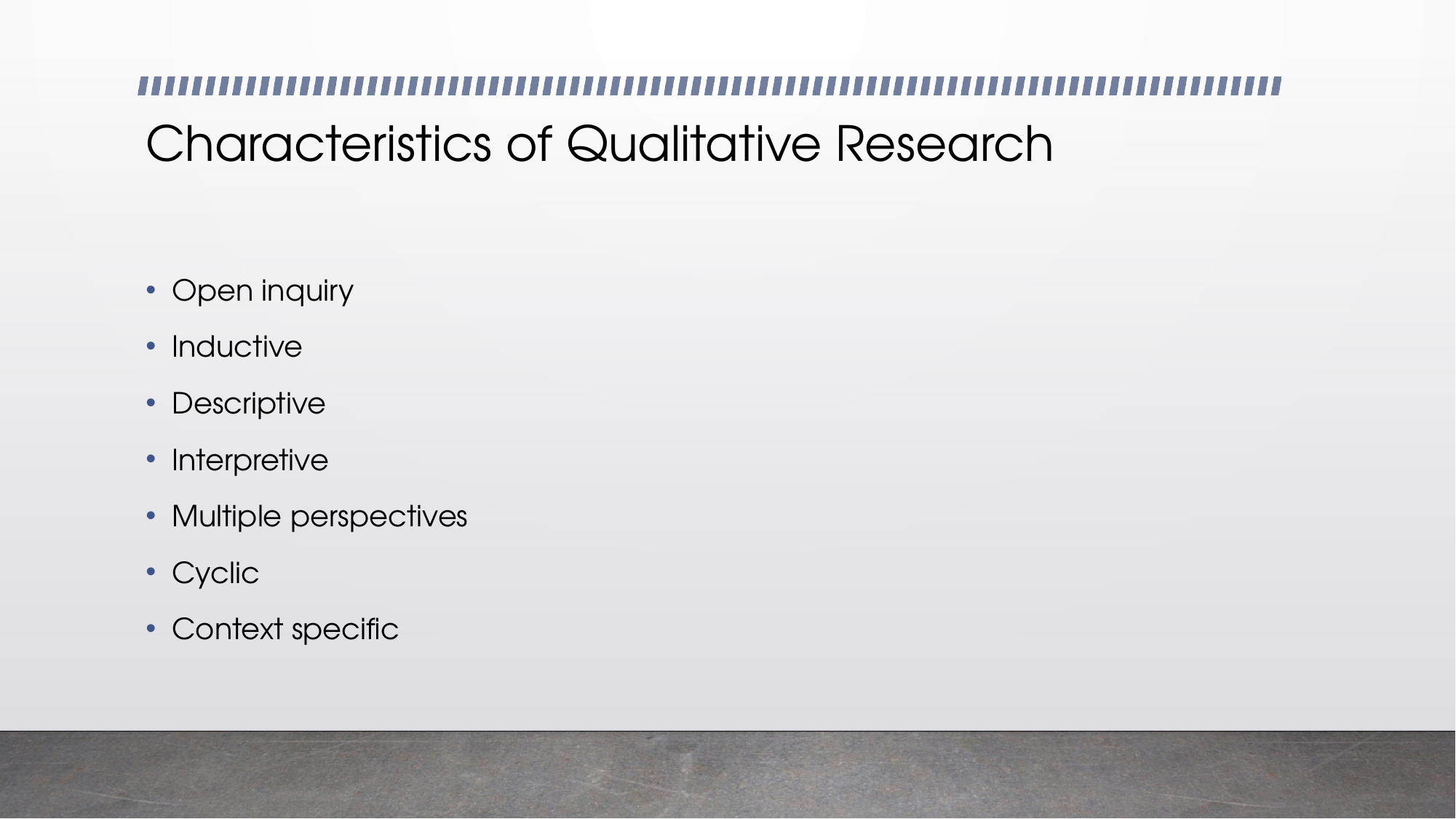

# Characteristics of Qualitative Research
Open inquiry
Inductive
Descriptive
Interpretive
Multiple perspectives
Cyclic
Context specific